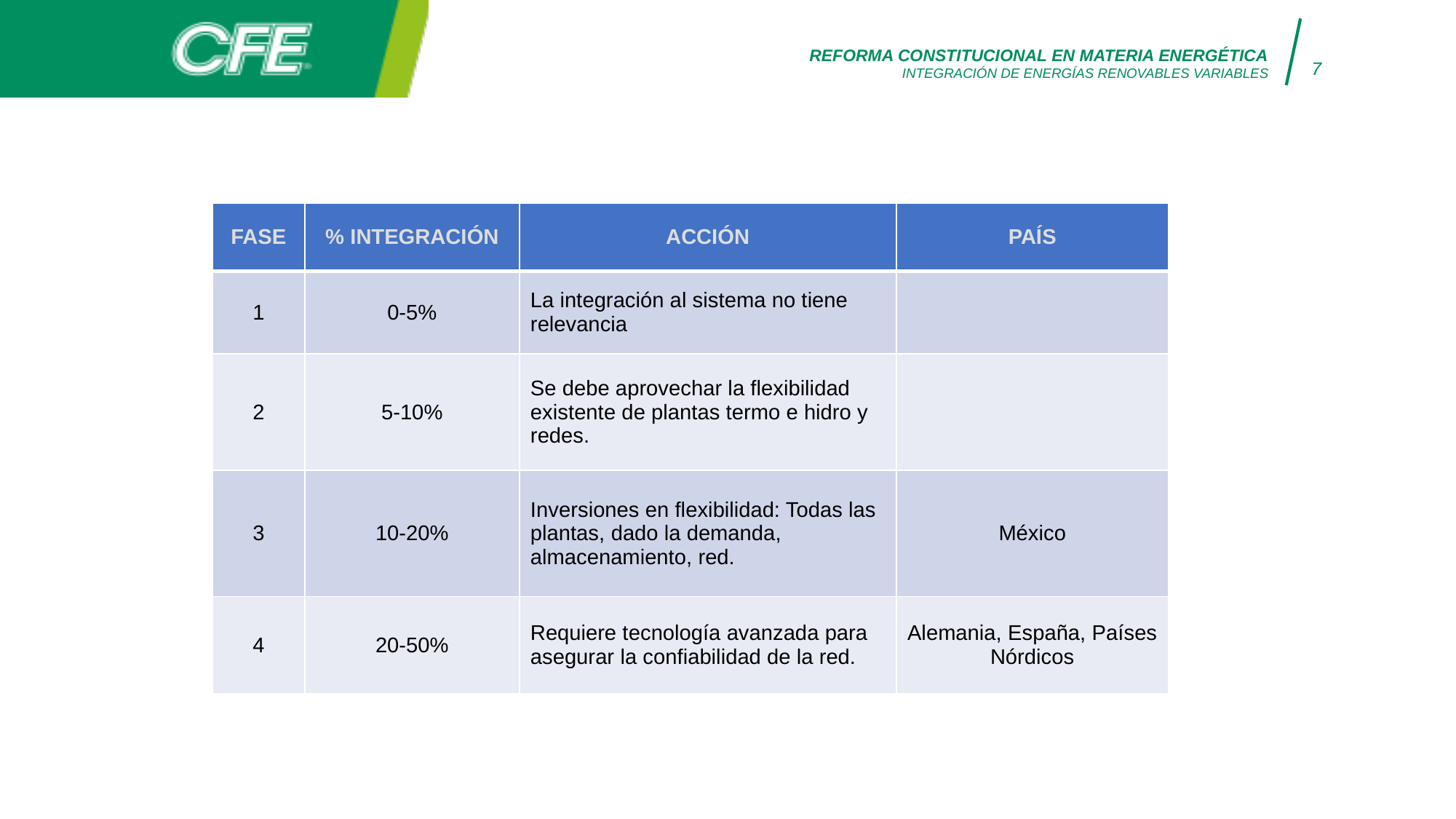

REFORMA CONSTITUCIONAL EN MATERIA ENERGÉTICA
INTEGRACIÓN DE ENERGÍAS RENOVABLES VARIABLES
7
| Fase | % Integración | Acción | País |
| --- | --- | --- | --- |
| 1 | 0-5% | La integración al sistema no tiene relevancia |  |
| 2 | 5-10% | Se debe aprovechar la flexibilidad existente de plantas termo e hidro y redes. |  |
| 3 | 10-20% | Inversiones en flexibilidad: Todas las plantas, dado la demanda, almacenamiento, red. | México |
| 4 | 20-50% | Requiere tecnología avanzada para asegurar la confiabilidad de la red. | Alemania, España, Países Nórdicos |